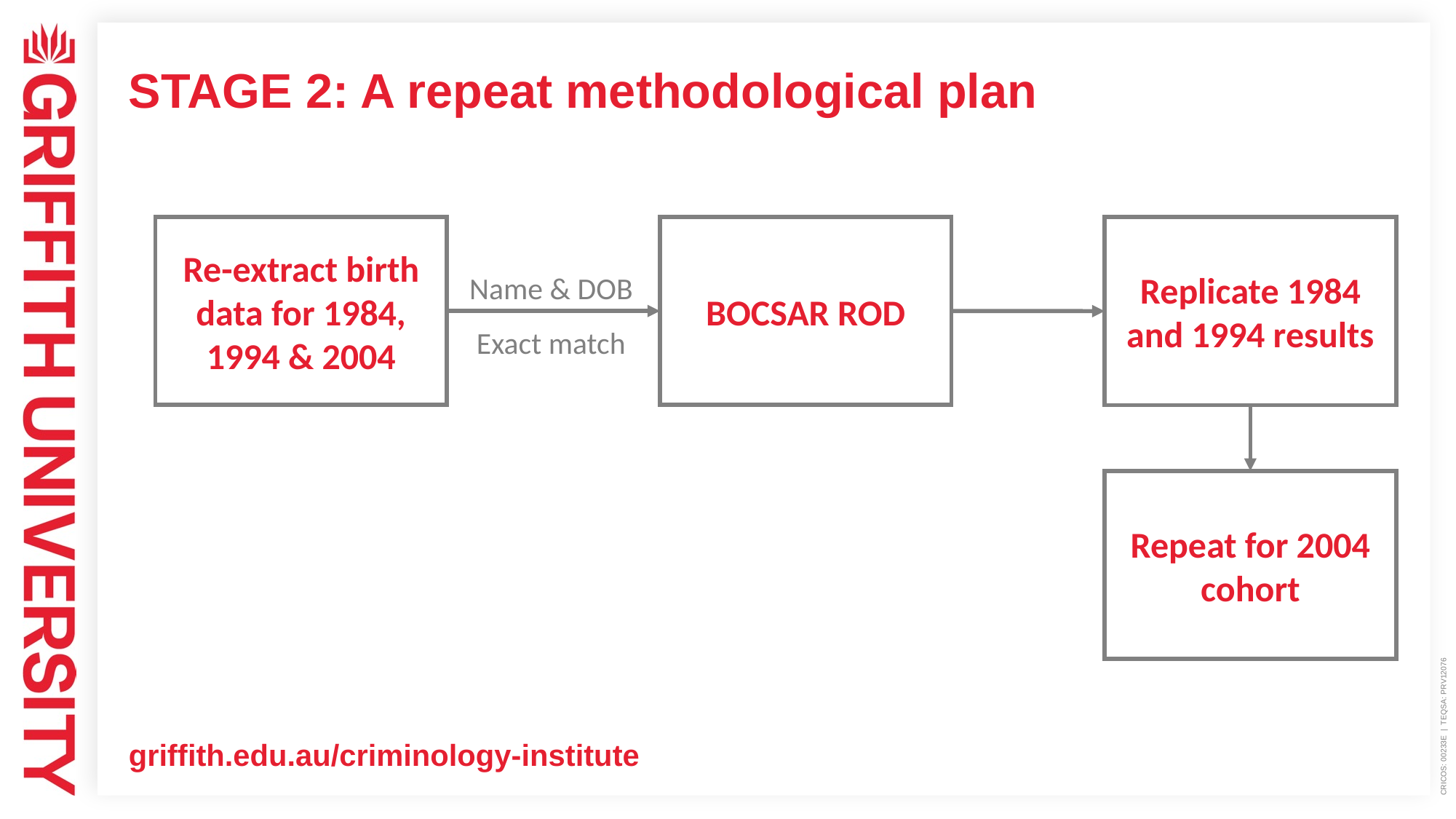

# STAGE 2: A repeat methodological plan
Re-extract birth data for 1984, 1994 & 2004
BOCSAR ROD
Replicate 1984 and 1994 results
Name & DOB
Exact match
CRICOS: 00233E  |  TEQSA: PRV12076
Repeat for 2004 cohort
griffith.edu.au/criminology-institute